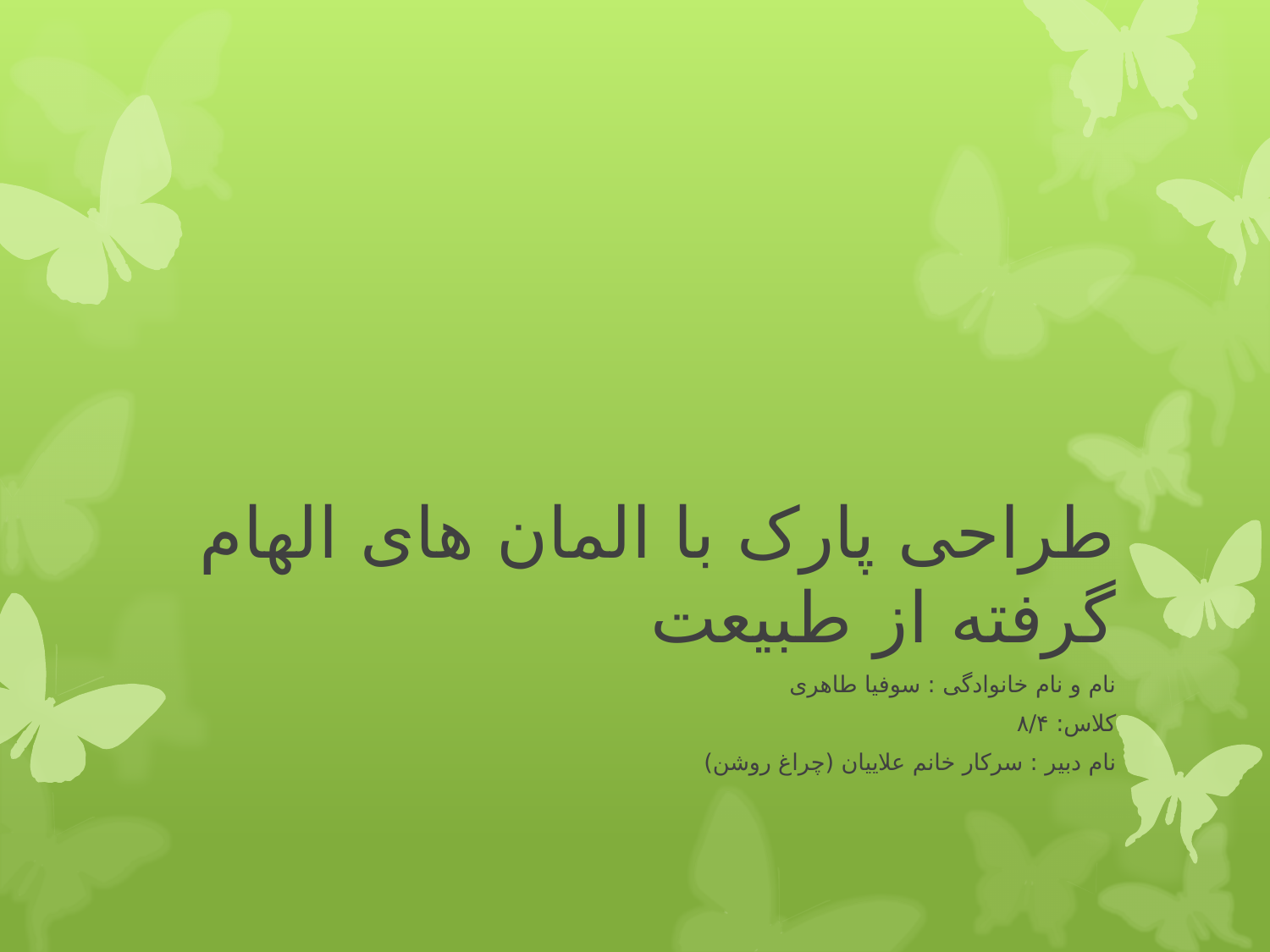

# طراحی پارک با المان های الهام گرفته از طبیعت
نام و نام خانوادگی : سوفیا طاهری
کلاس: ۸/۴
نام دبیر : سرکار خانم علایيان (چراغ روشن)